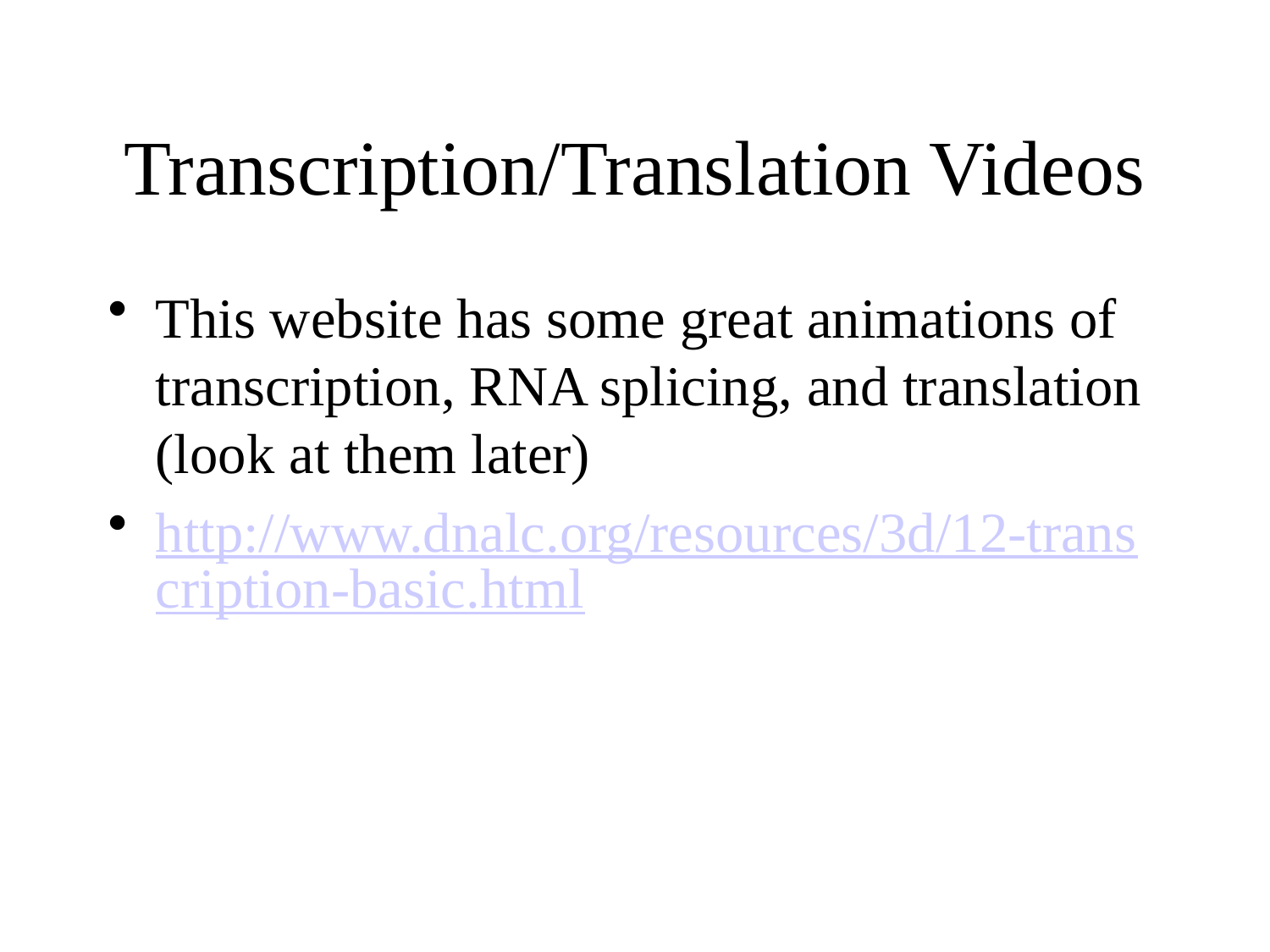

# Transcription/Translation Videos
This website has some great animations of transcription, RNA splicing, and translation (look at them later)
http://www.dnalc.org/resources/3d/12-transcription-basic.html